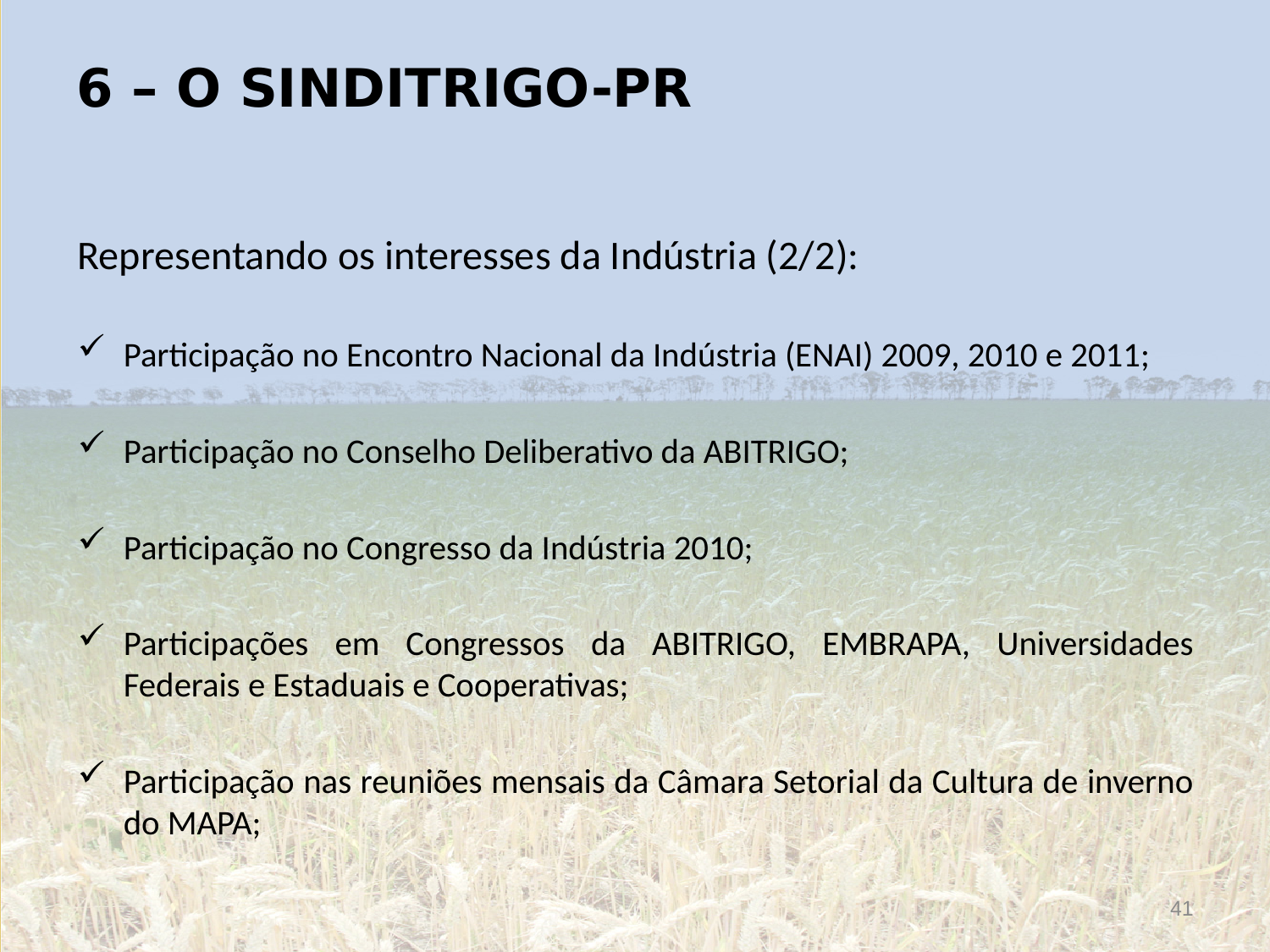

# 6 – O SINDITRIGO-PR
Representando os interesses da Indústria (2/2):

Participação no Encontro Nacional da Indústria (ENAI) 2009, 2010 e 2011;

Participação no Conselho Deliberativo da ABITRIGO;

Participação no Congresso da Indústria 2010;

Participações em Congressos da ABITRIGO, EMBRAPA, Universidades Federais e Estaduais e Cooperativas;

Participação nas reuniões mensais da Câmara Setorial da Cultura de inverno do MAPA;
41